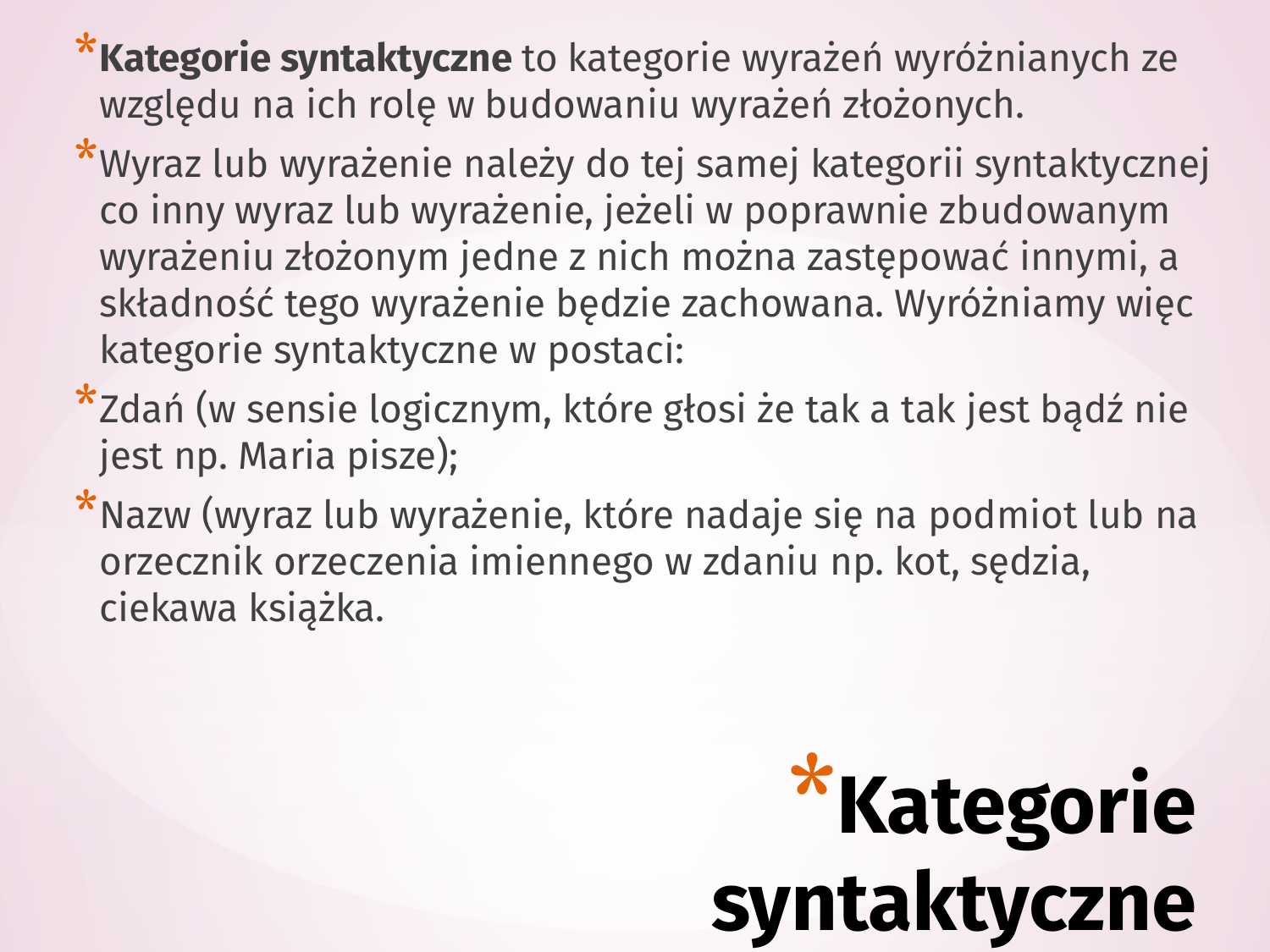

Kategorie syntaktyczne to kategorie wyrażeń wyróżnianych ze względu na ich rolę w budowaniu wyrażeń złożonych.
Wyraz lub wyrażenie należy do tej samej kategorii syntaktycznej co inny wyraz lub wyrażenie, jeżeli w poprawnie zbudowanym wyrażeniu złożonym jedne z nich można zastępować innymi, a składność tego wyrażenie będzie zachowana. Wyróżniamy więc kategorie syntaktyczne w postaci:
Zdań (w sensie logicznym, które głosi że tak a tak jest bądź nie jest np. Maria pisze);
Nazw (wyraz lub wyrażenie, które nadaje się na podmiot lub na orzecznik orzeczenia imiennego w zdaniu np. kot, sędzia, ciekawa książka.
# Kategorie syntaktyczne